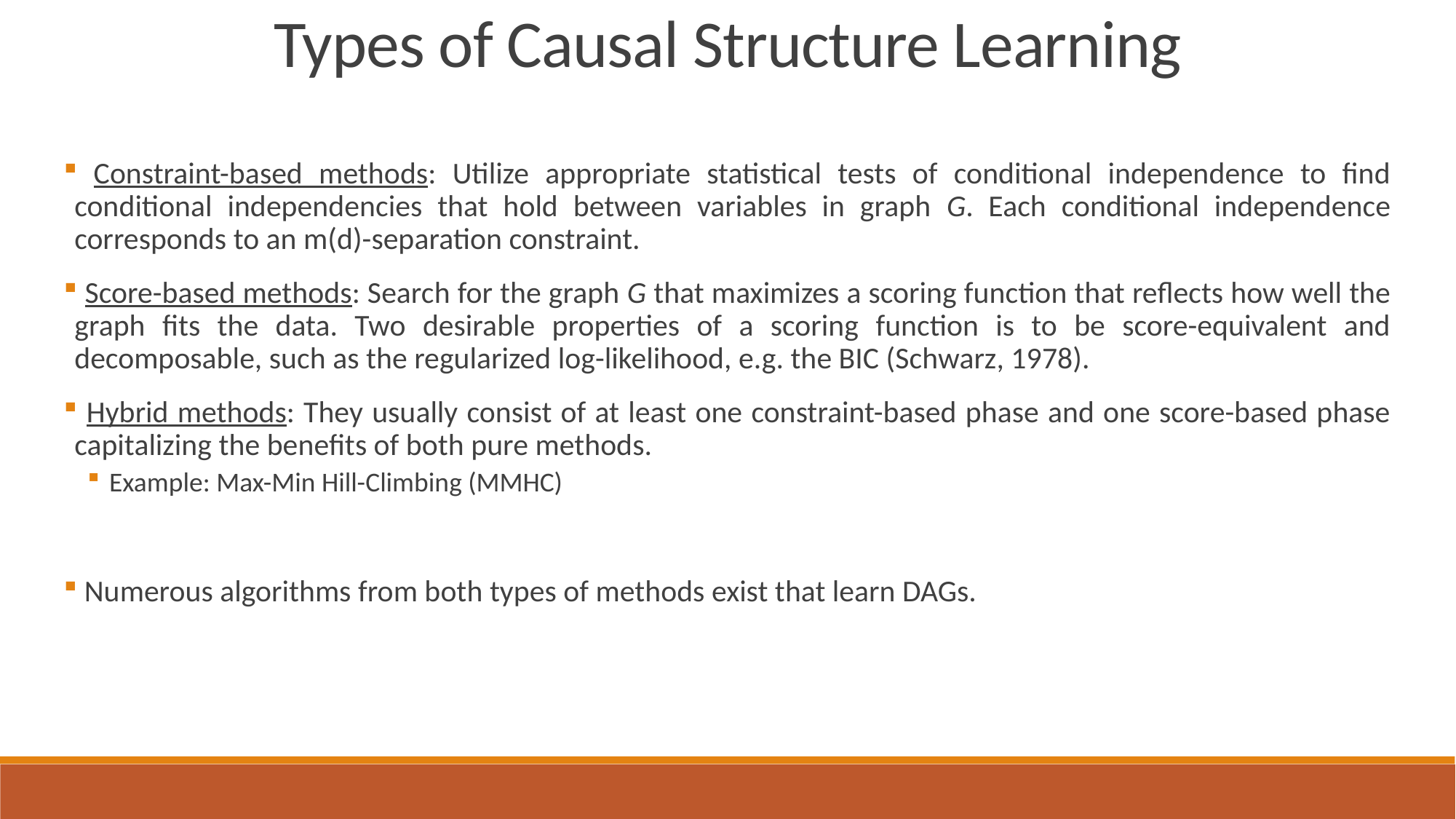

Types of Causal Structure Learning
 Constraint-based methods: Utilize appropriate statistical tests of conditional independence to find conditional independencies that hold between variables in graph G. Each conditional independence corresponds to an m(d)-separation constraint.
 Score-based methods: Search for the graph G that maximizes a scoring function that reflects how well the graph fits the data. Two desirable properties of a scoring function is to be score-equivalent and decomposable, such as the regularized log-likelihood, e.g. the BIC (Schwarz, 1978).
 Hybrid methods: They usually consist of at least one constraint-based phase and one score-based phase capitalizing the benefits of both pure methods.
Example: Max-Min Hill-Climbing (MMHC)

 Numerous algorithms from both types of methods exist that learn DAGs.